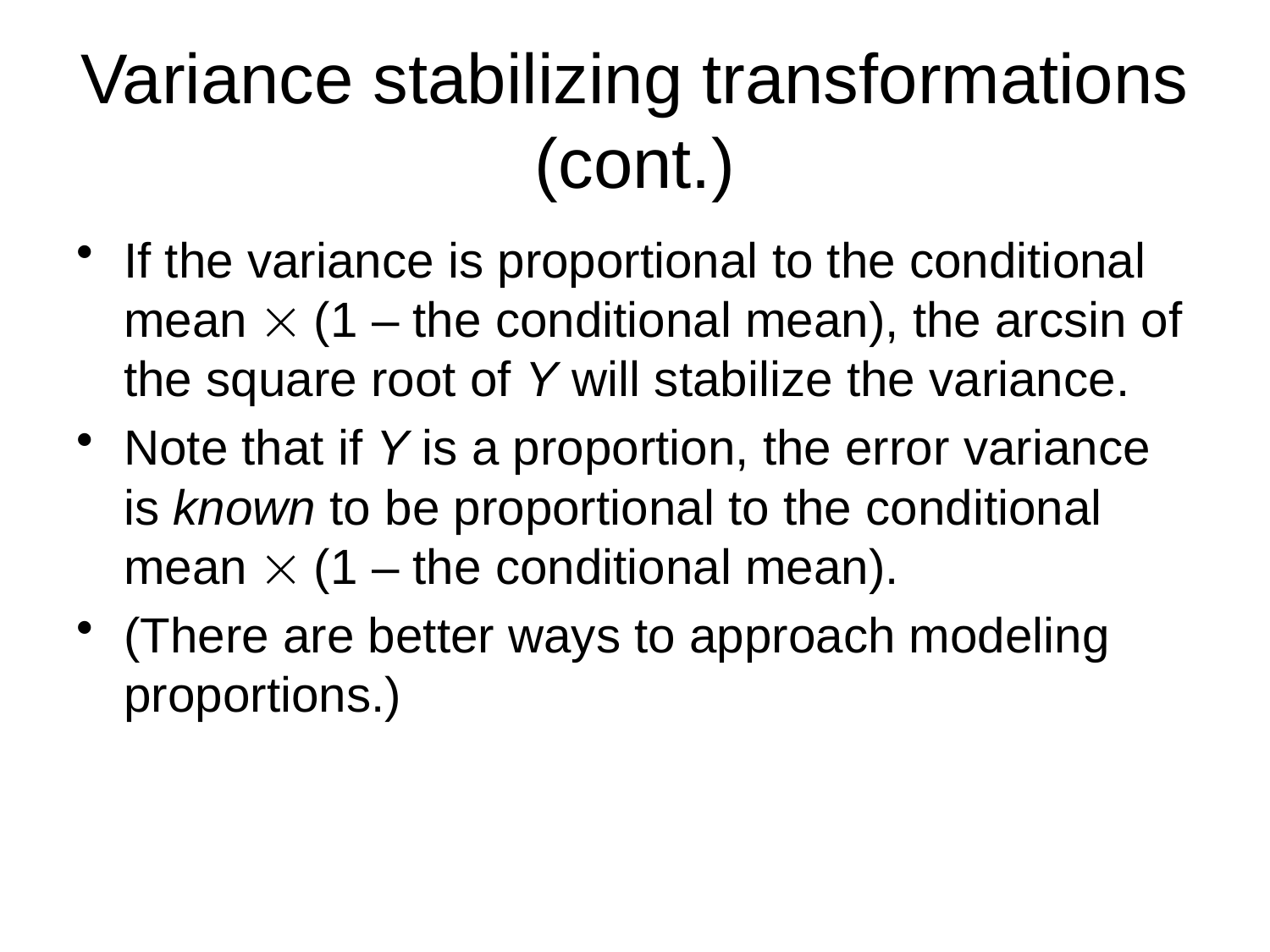

# Variance stabilizing transformations (cont.)
If the variance is proportional to the conditional mean × (1 – the conditional mean), the arcsin of the square root of Y will stabilize the variance.
Note that if Y is a proportion, the error variance is known to be proportional to the conditional mean × (1 – the conditional mean).
(There are better ways to approach modeling proportions.)